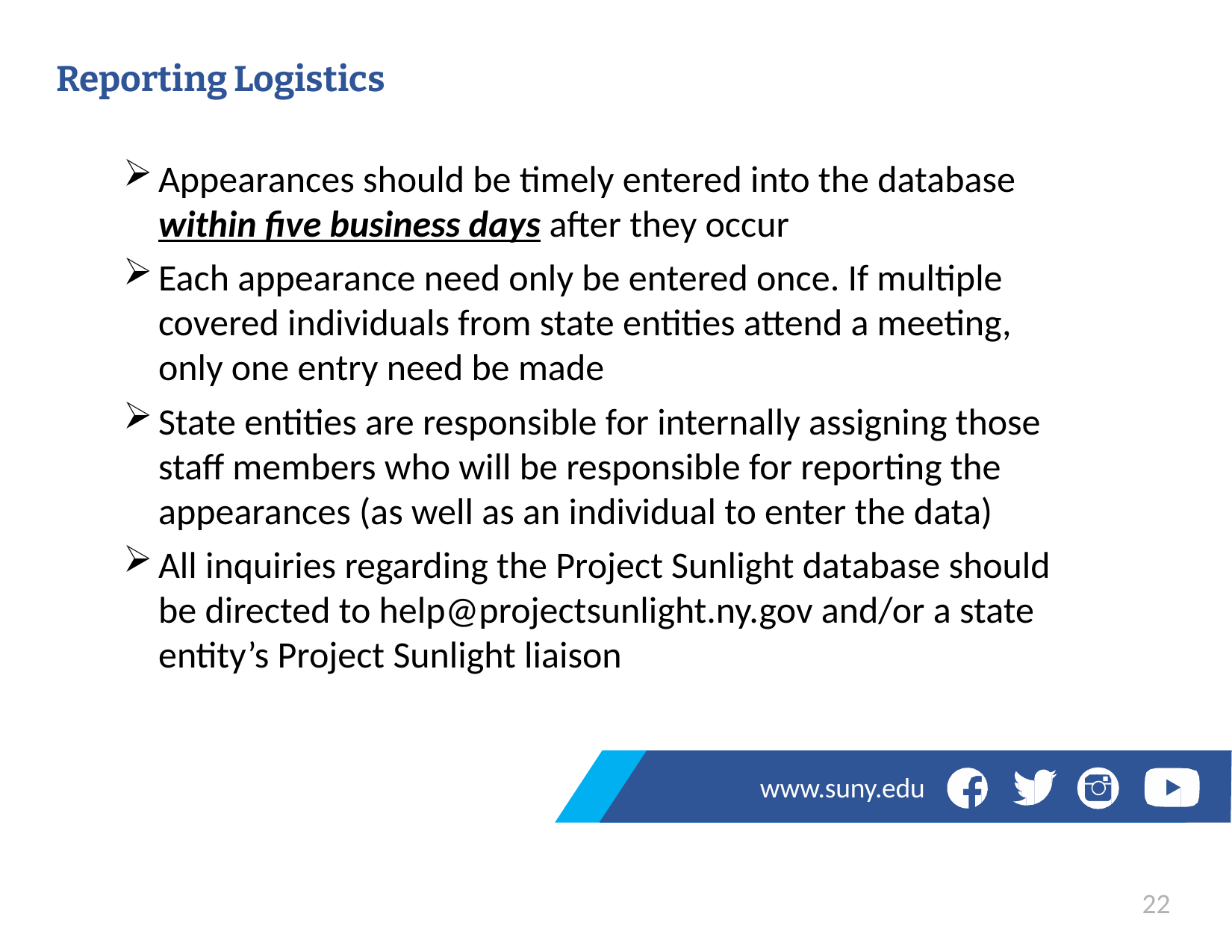

# Reporting Logistics
Appearances should be timely entered into the database within five business days after they occur
Each appearance need only be entered once. If multiple covered individuals from state entities attend a meeting, only one entry need be made
State entities are responsible for internally assigning those staff members who will be responsible for reporting the appearances (as well as an individual to enter the data)
All inquiries regarding the Project Sunlight database should be directed to help@projectsunlight.ny.gov and/or a state entity’s Project Sunlight liaison

www.suny.edu
22